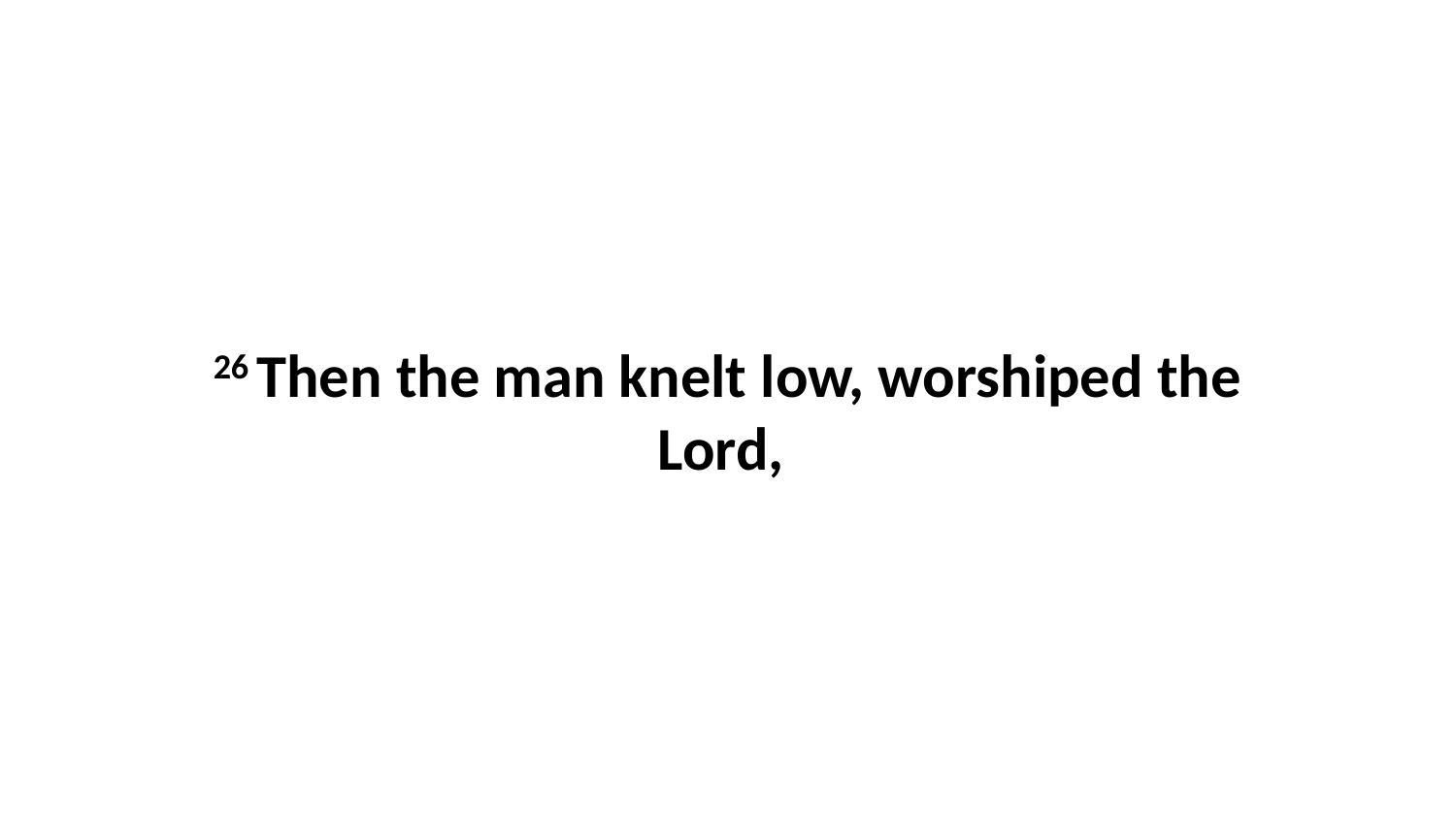

26 Then the man knelt low, worshiped the Lord,